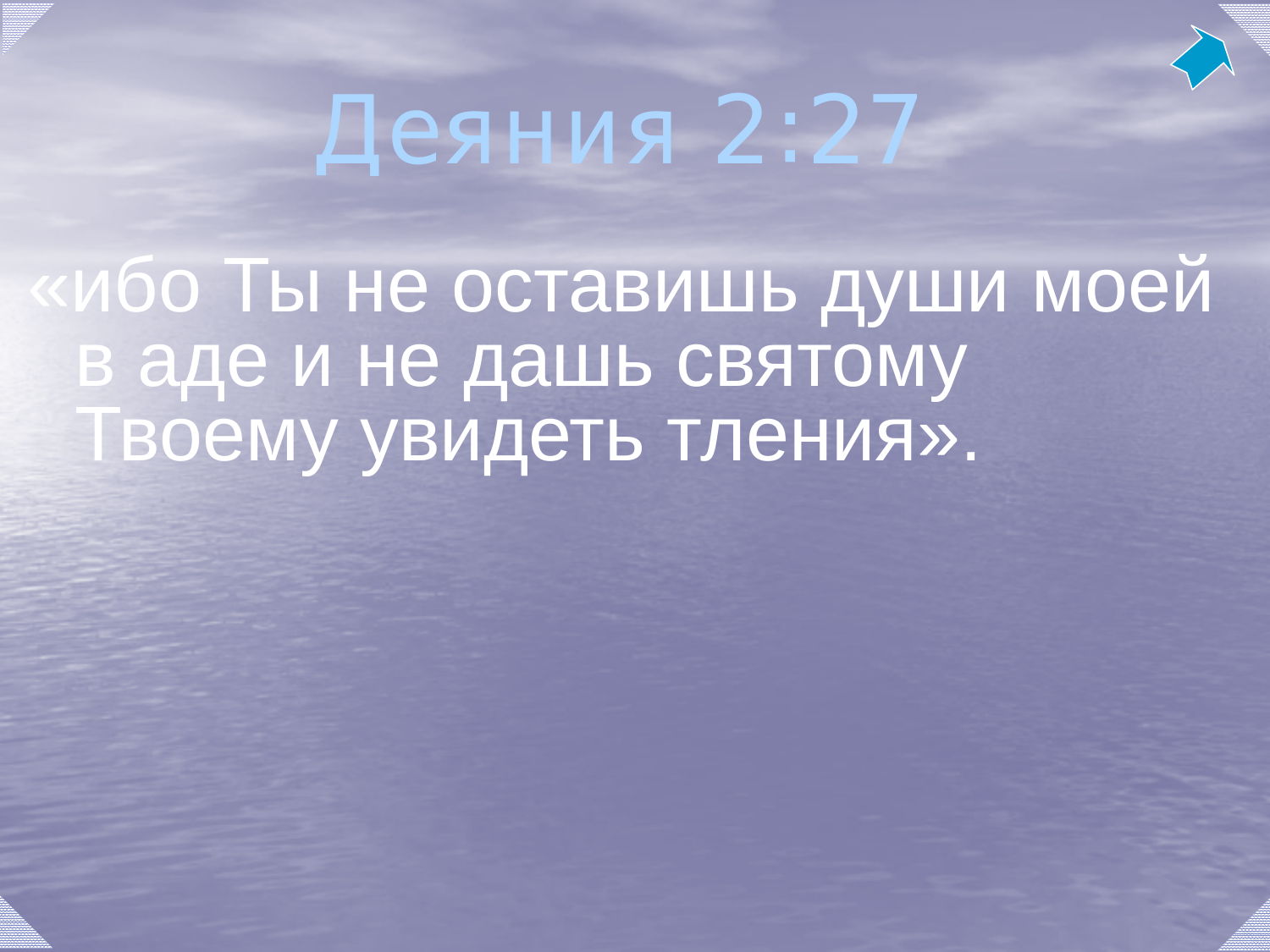

# Деяния 2:27
«ибо Ты не оставишь души моей в аде и не дашь святому Твоему увидеть тления».